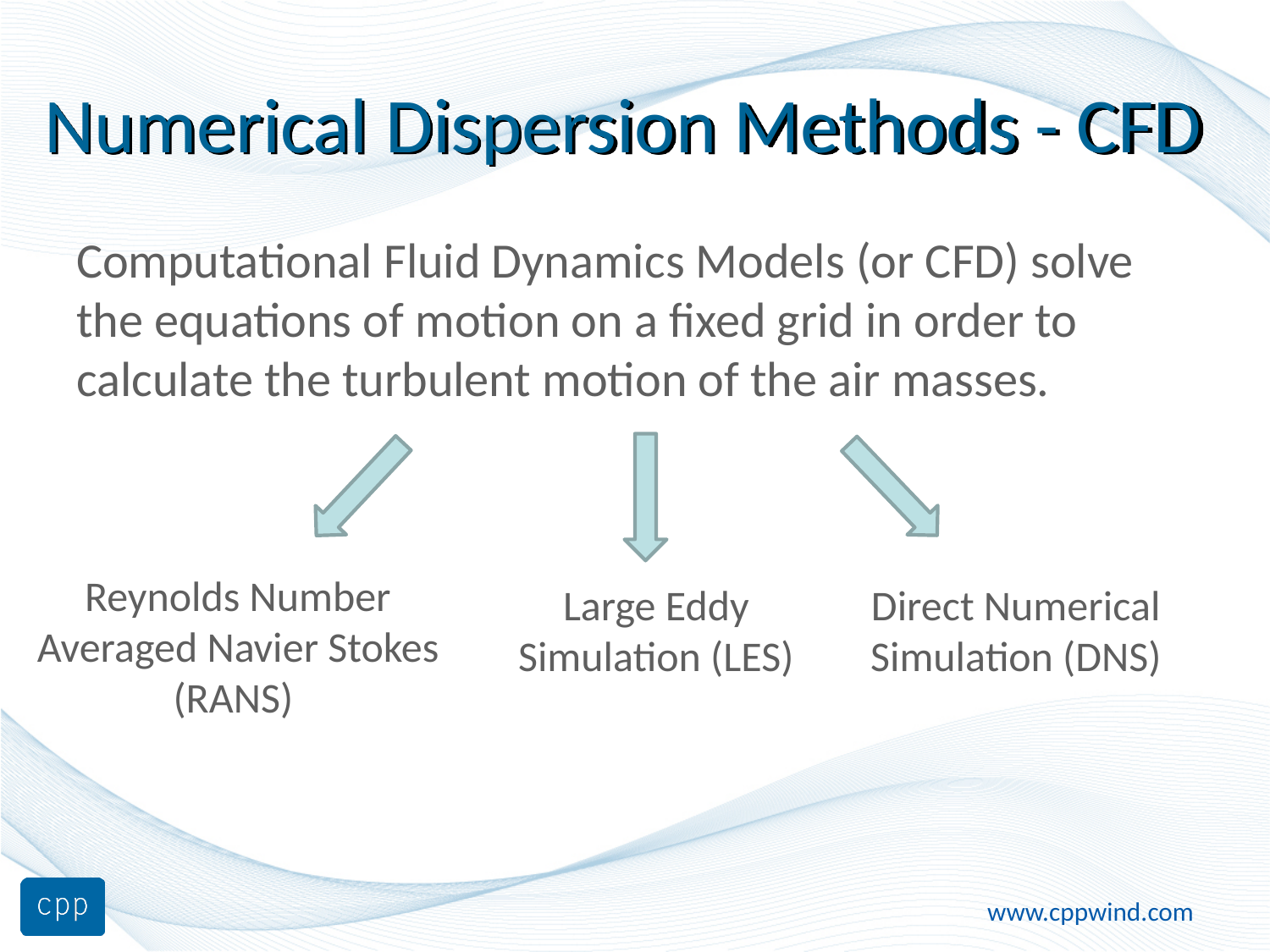

# Numerical Dispersion Methods - CFD
Computational Fluid Dynamics Models (or CFD) solve the equations of motion on a fixed grid in order to calculate the turbulent motion of the air masses.

Reynolds Number Averaged Navier Stokes (RANS)
Large Eddy Simulation (LES)
Direct Numerical Simulation (DNS)